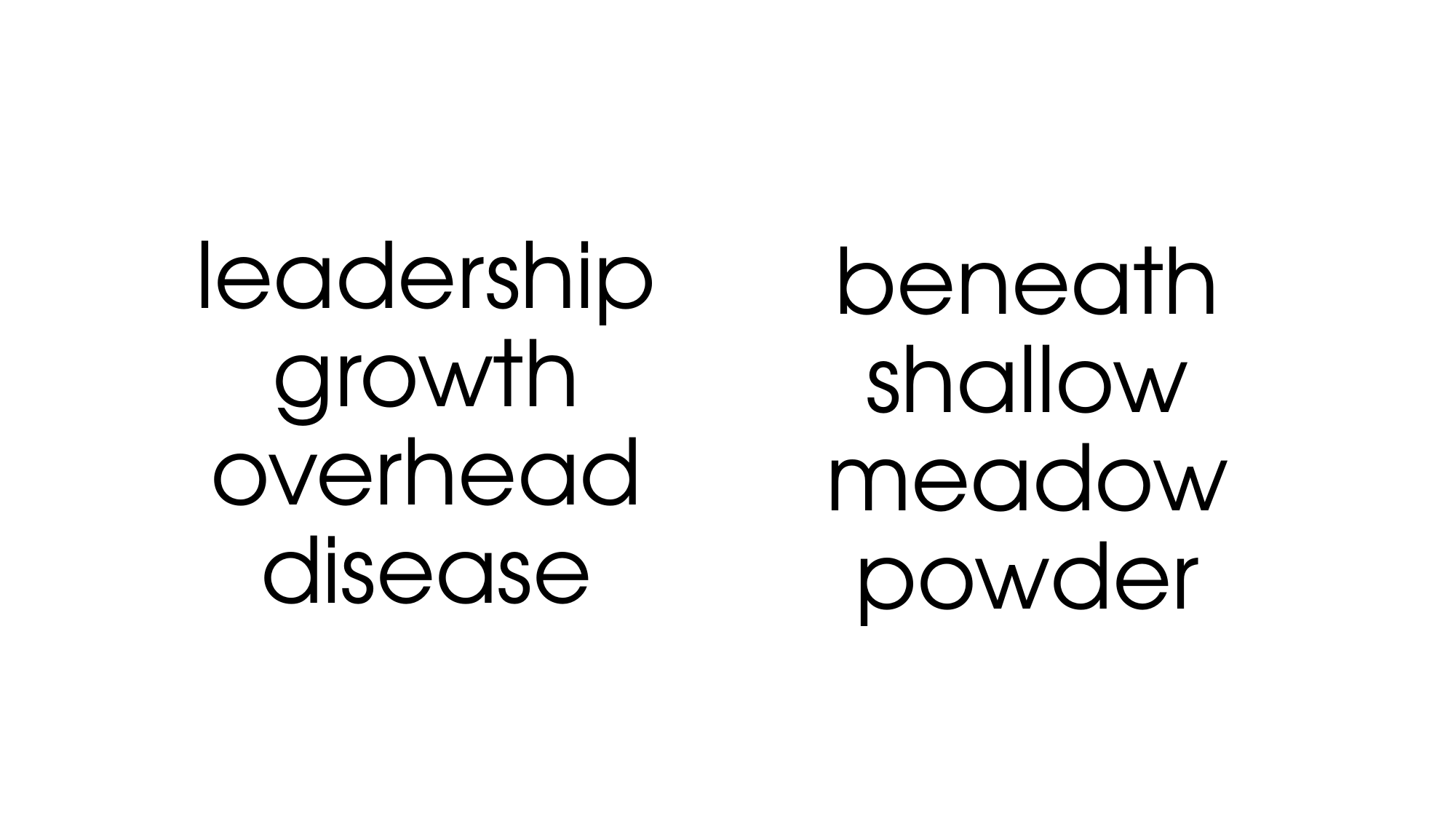

# leadership growth overhead disease

beneath
shallow
meadow
powder